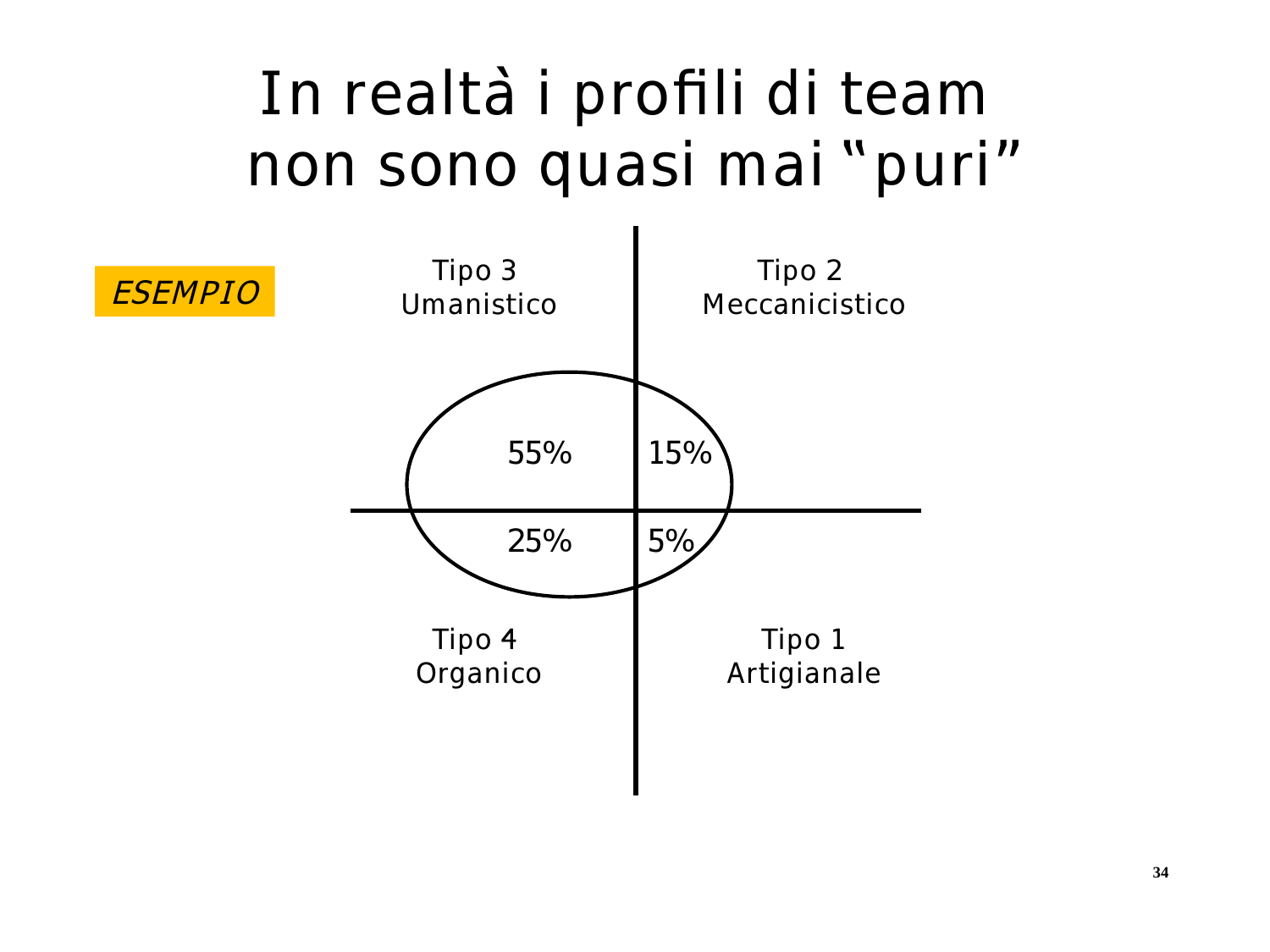

In realtà i profili di team
non sono quasi mai “puri”
Tipo 3
Umanistico
Tipo 2
Meccanicistico
ESEMPIO

55%
15%
25%
5%
Tipo 4
Organico
Tipo 1
Artigianale